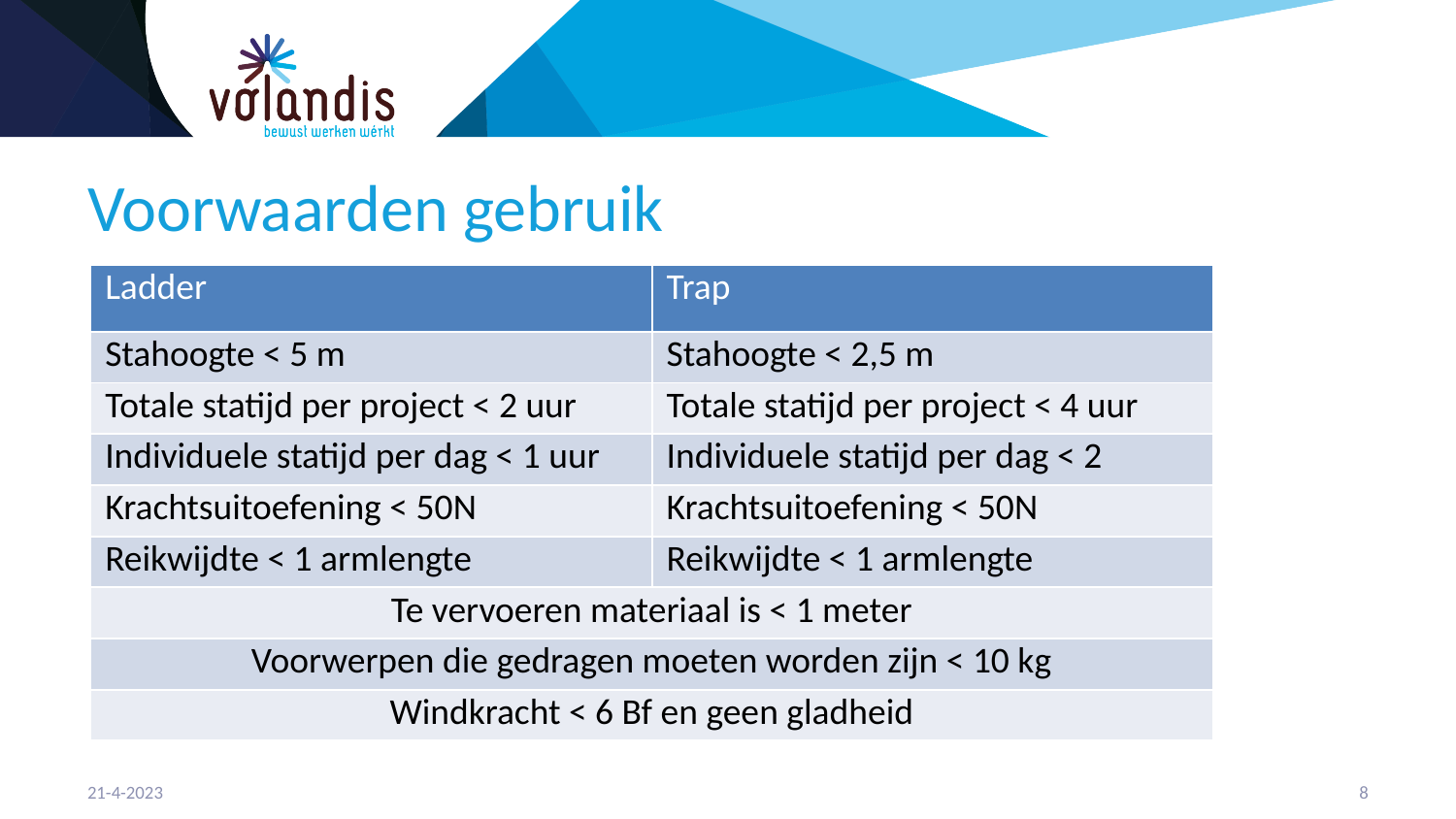

# Voorwaarden gebruik
| Ladder | Trap |
| --- | --- |
| Stahoogte < 5 m | Stahoogte < 2,5 m |
| Totale statijd per project < 2 uur | Totale statijd per project < 4 uur |
| Individuele statijd per dag < 1 uur | Individuele statijd per dag < 2 |
| Krachtsuitoefening < 50N | Krachtsuitoefening < 50N |
| Reikwijdte < 1 armlengte | Reikwijdte < 1 armlengte |
| Te vervoeren materiaal is < 1 meter |  |
| Voorwerpen die gedragen moeten worden zijn < 10 kg |  |
| Windkracht < 6 Bf en geen gladheid |  |
21-4-2023
8